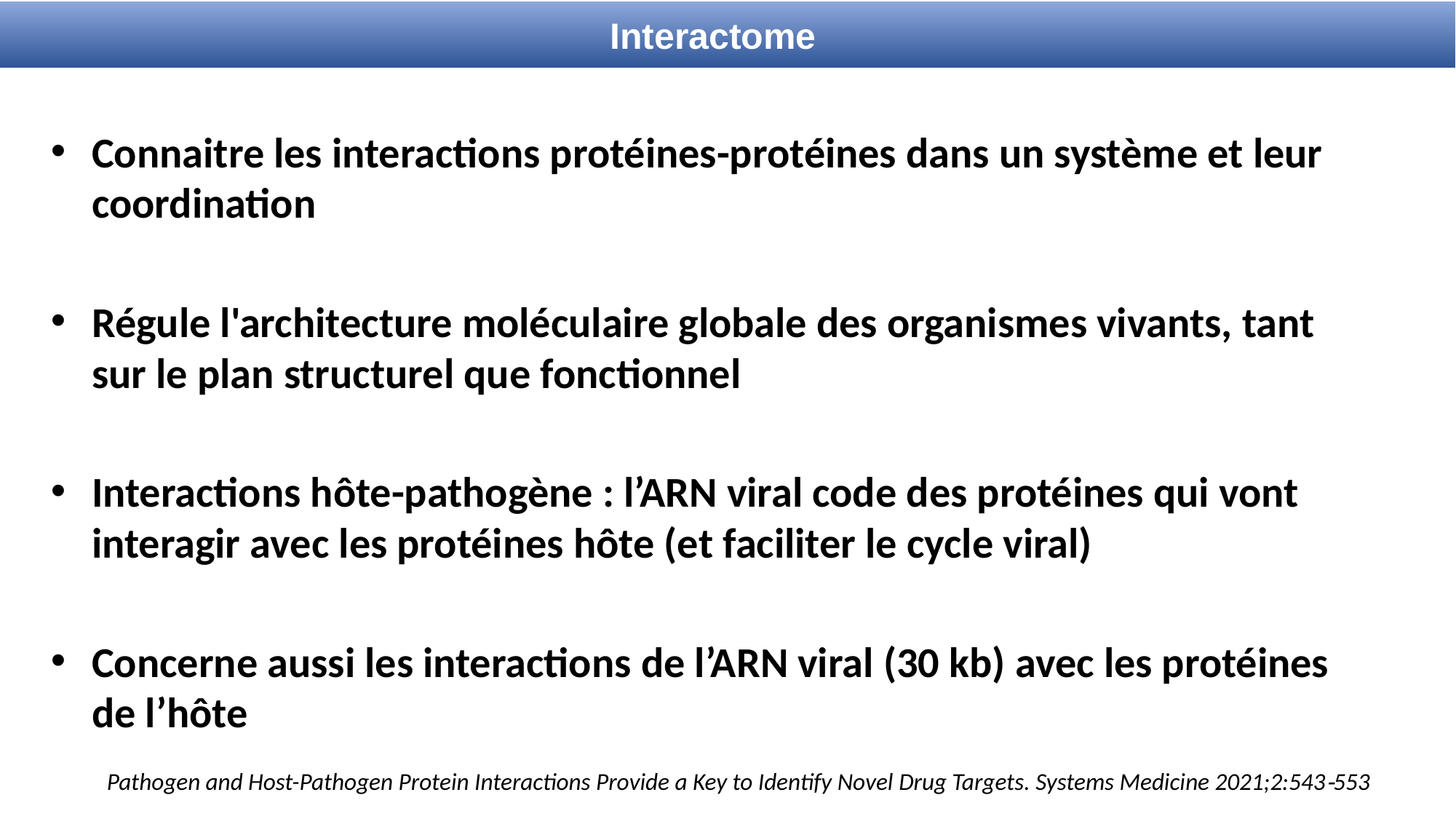

Interactome

Connaitre les interactions protéines-protéines dans un système et leur coordination

Régule l'architecture moléculaire globale des organismes vivants, tant sur le plan structurel que fonctionnel

Interactions hôte-pathogène : l’ARN viral code des protéines qui vont interagir avec les protéines hôte (et faciliter le cycle viral)

Concerne aussi les interactions de l’ARN viral (30 kb) avec les protéines de l’hôte

Pathogen and Host-Pathogen Protein Interactions Provide a Key to Identify Novel Drug Targets. Systems Medicine 2021;2:543‐553